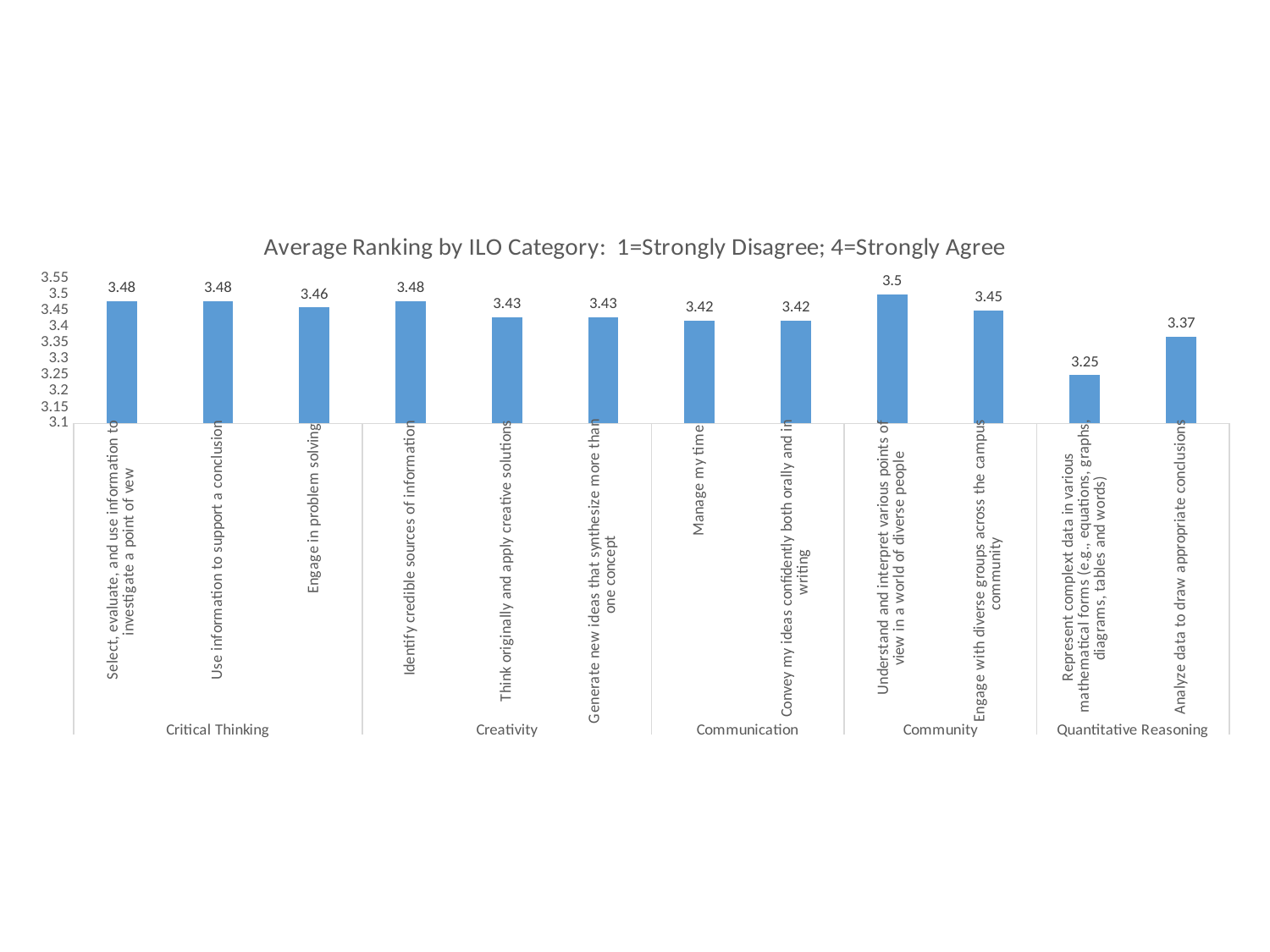

### Chart: Average Ranking by ILO Category:  1=Strongly Disagree; 4=Strongly Agree

| Category |  |
|---|---|
| Select, evaluate, and use information to investigate a point of vew | 3.48 |
| Use information to support a conclusion | 3.48 |
| Engage in problem solving | 3.46 |
| Identify credible sources of information | 3.48 |
| Think originally and apply creative solutions | 3.43 |
| Generate new ideas that synthesize more than one concept | 3.43 |
| Manage my time | 3.42 |
| Convey my ideas confidently both orally and in writing | 3.42 |
| Understand and interpret various points of view in a world of diverse people | 3.5 |
| Engage with diverse groups across the campus community | 3.45 |
| Represent complext data in various mathematical forms (e.g., equations, graphs, diagrams, tables and words) | 3.25 |
| Analyze data to draw appropriate conclusions | 3.37 |